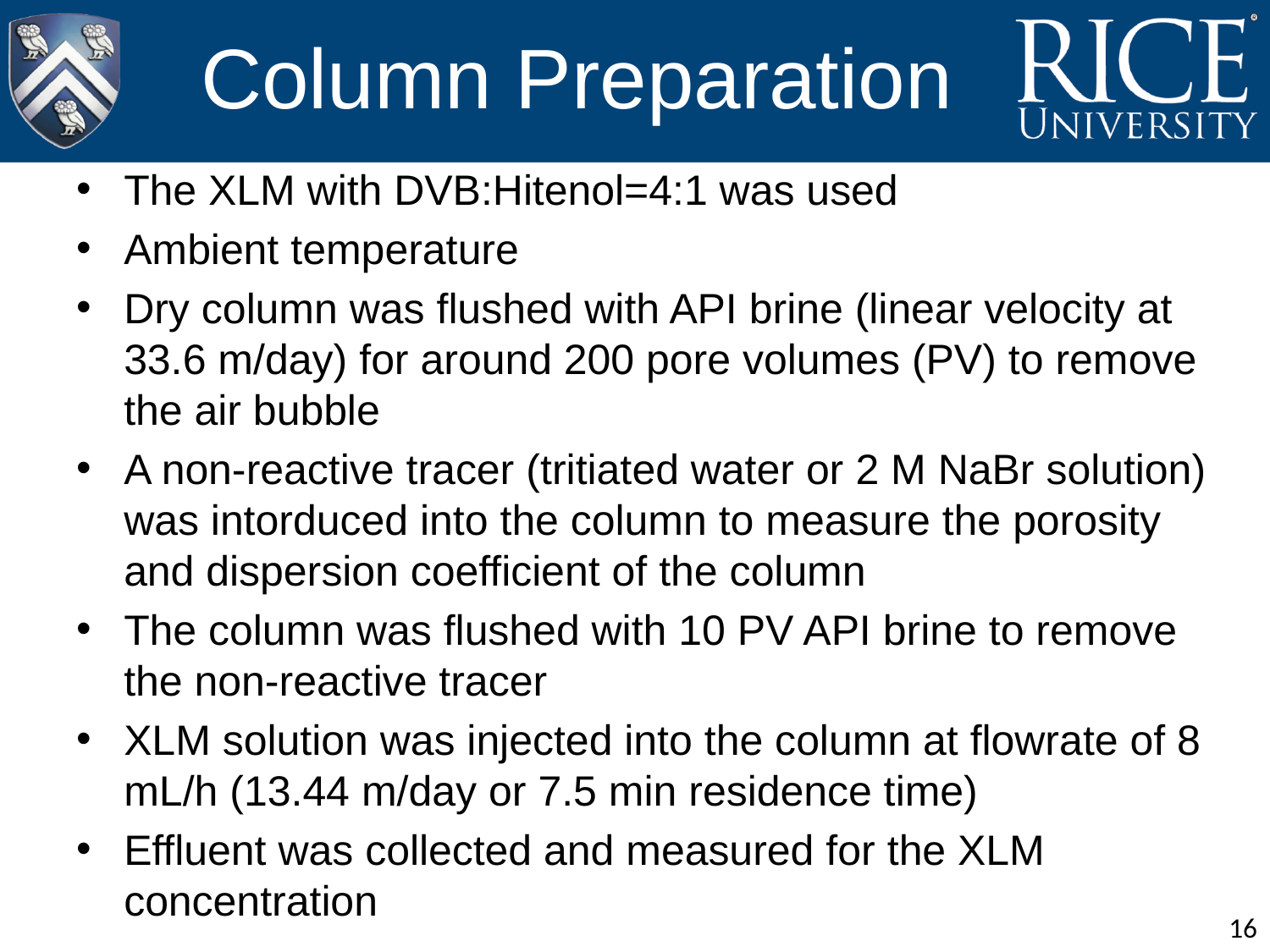

# Column Preparation
The XLM with DVB:Hitenol=4:1 was used
Ambient temperature
Dry column was flushed with API brine (linear velocity at 33.6 m/day) for around 200 pore volumes (PV) to remove the air bubble
A non-reactive tracer (tritiated water or 2 M NaBr solution) was intorduced into the column to measure the porosity and dispersion coefficient of the column
The column was flushed with 10 PV API brine to remove the non-reactive tracer
XLM solution was injected into the column at flowrate of 8 mL/h (13.44 m/day or 7.5 min residence time)
Effluent was collected and measured for the XLM concentration
16